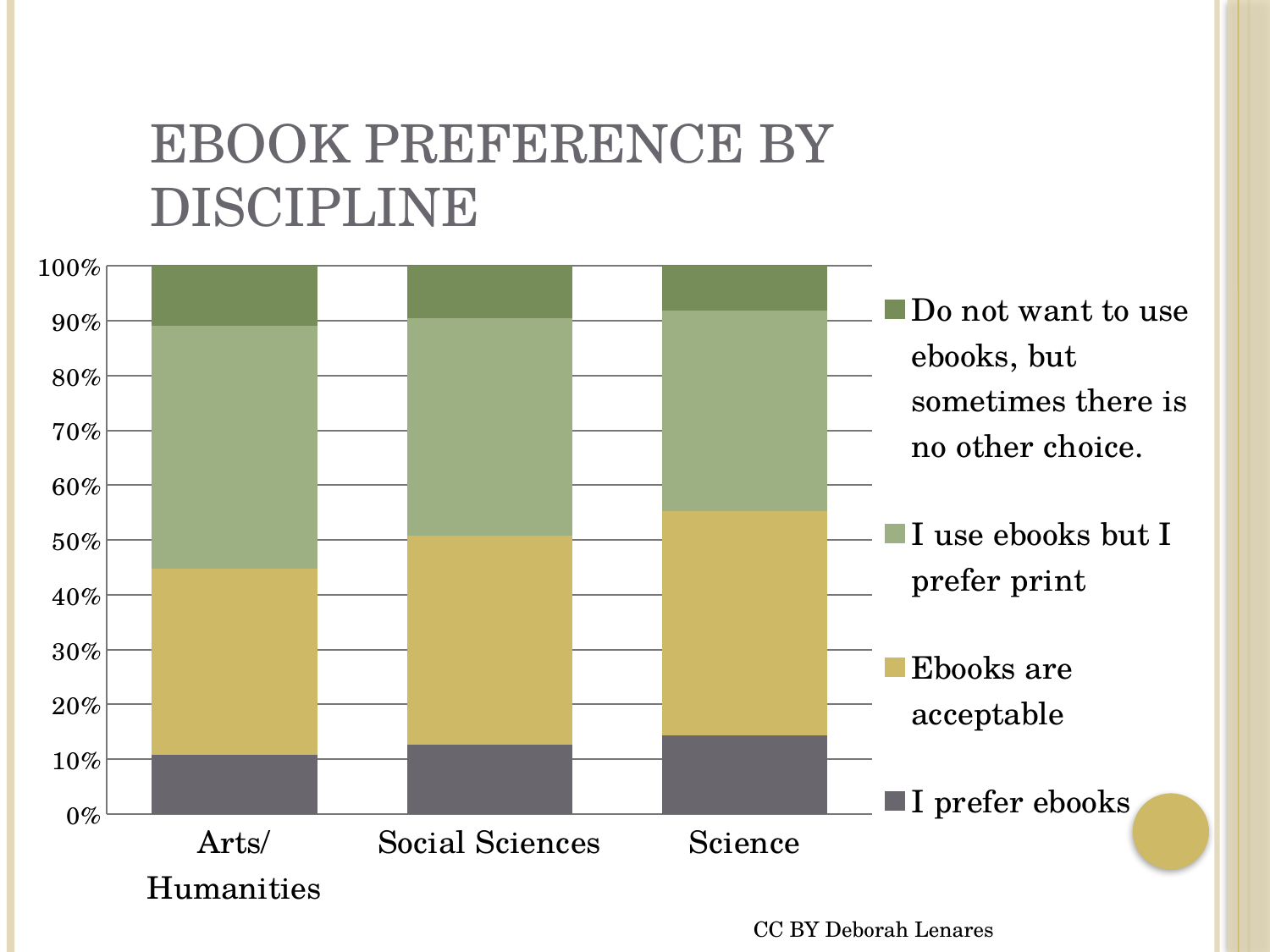

# Ebook Preference by Discipline

### Chart

| Category |  |  |  |  |
|---|---|---|---|---|
| Arts/Humanities | 33.0 | 104.0 | 135.0 | 33.0 |
| Social Sciences | 47.0 | 140.0 | 146.0 | 35.0 |
| Science | 39.0 | 111.0 | 99.0 | 22.0 |
CC BY Deborah Lenares